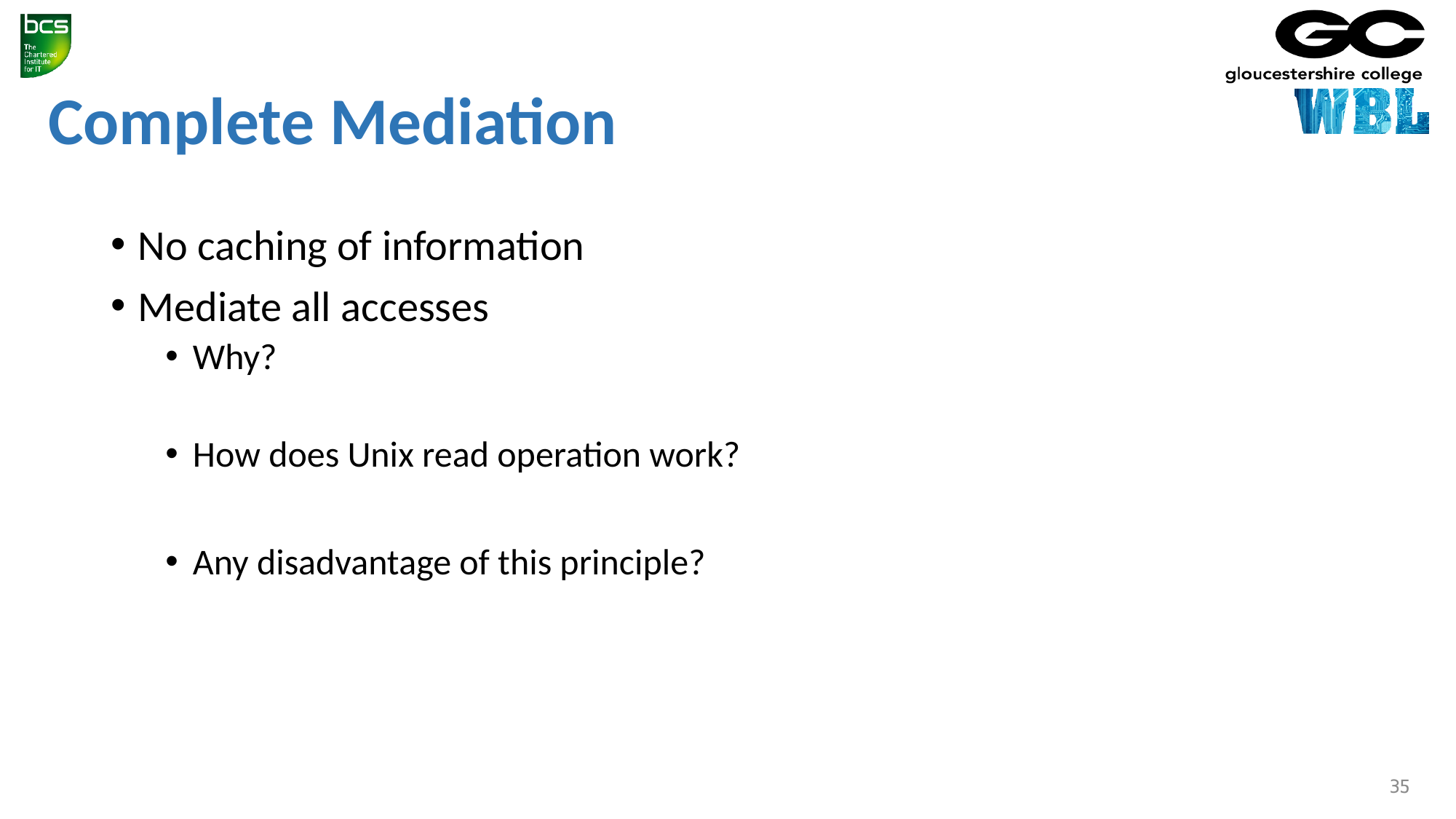

# Complete Mediation
No caching of information
Mediate all accesses
Why?

How does Unix read operation work?

Any disadvantage of this principle?

35